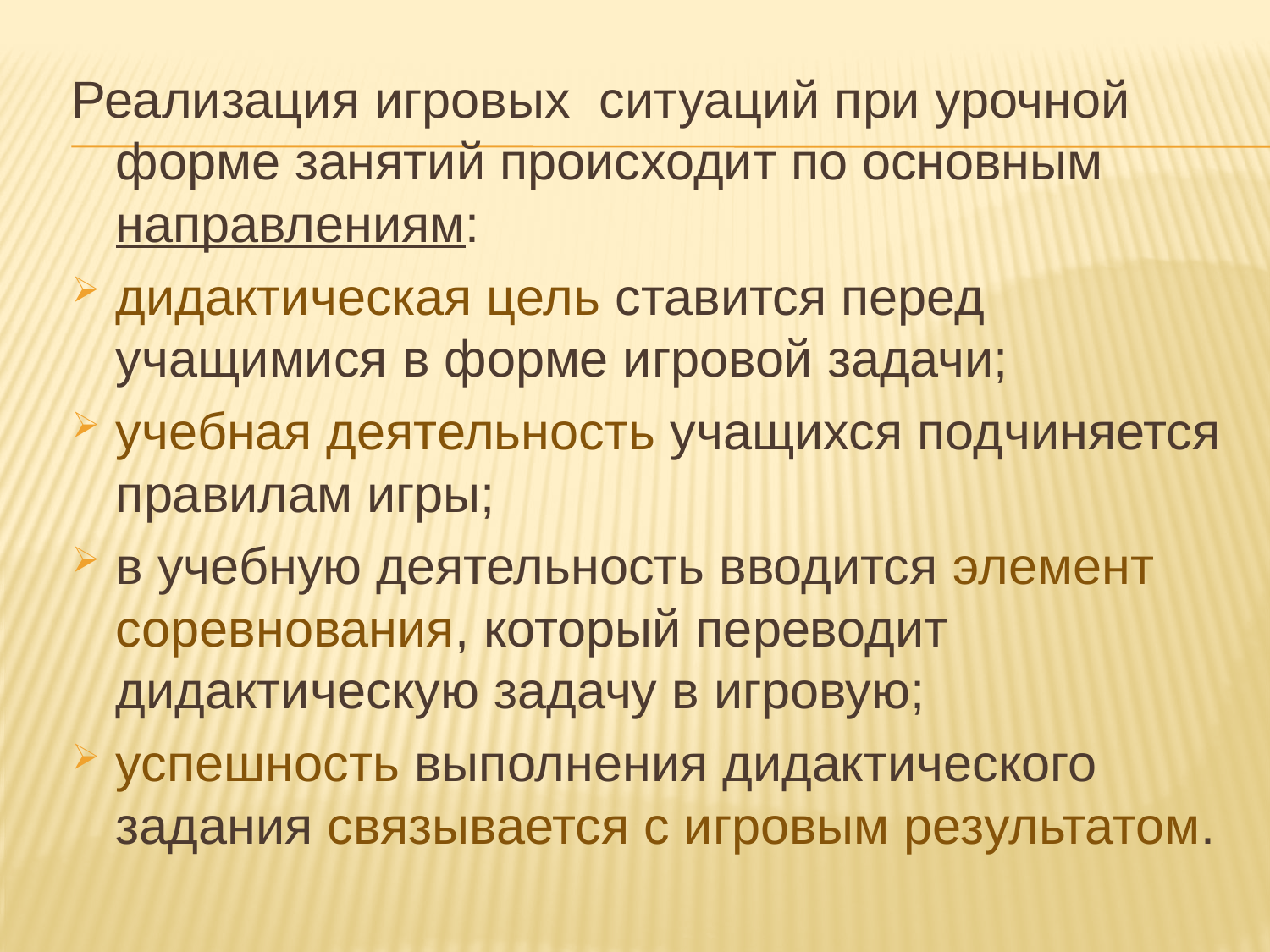

Реализация игровых  ситуаций при урочной форме занятий происходит по основным направлениям:
дидактическая цель ставится перед учащимися в форме игровой задачи;
учебная деятельность учащихся подчиняется правилам игры;
в учебную деятельность вводится элемент соревнования, который переводит дидактическую задачу в игровую;
успешность выполнения дидактического задания связывается с игровым результатом.